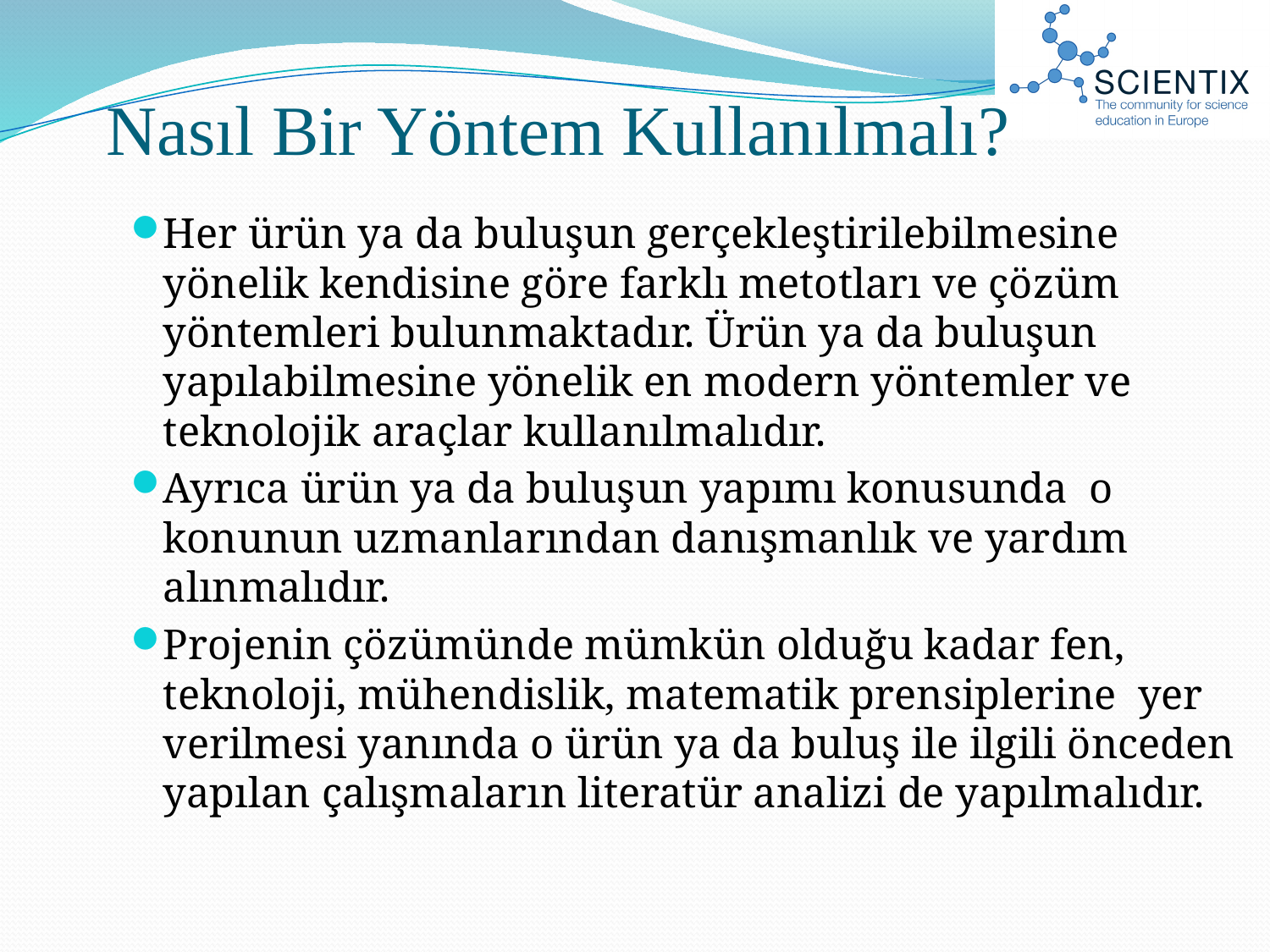

# Nasıl Bir Yöntem Kullanılmalı?
Her ürün ya da buluşun gerçekleştirilebilmesine yönelik kendisine göre farklı metotları ve çözüm yöntemleri bulunmaktadır. Ürün ya da buluşun yapılabilmesine yönelik en modern yöntemler ve teknolojik araçlar kullanılmalıdır.
Ayrıca ürün ya da buluşun yapımı konusunda  o konunun uzmanlarından danışmanlık ve yardım alınmalıdır.
Projenin çözümünde mümkün olduğu kadar fen, teknoloji, mühendislik, matematik prensiplerine  yer verilmesi yanında o ürün ya da buluş ile ilgili önceden yapılan çalışmaların literatür analizi de yapılmalıdır.